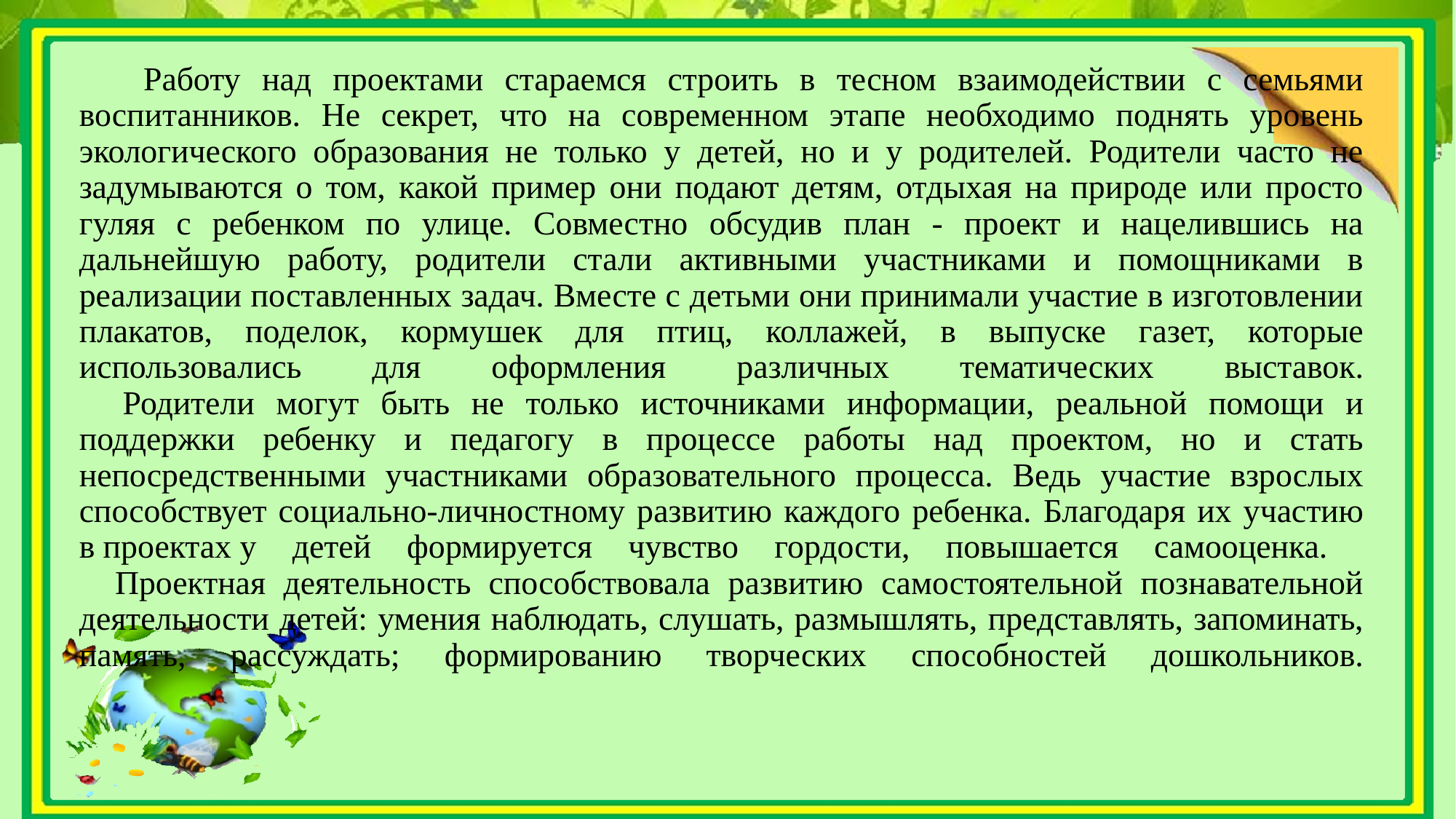

# Работу над проектами стараемся строить в тесном взаимодействии с семьями воспитанников. Не секрет, что на современном этапе необходимо поднять уровень экологического образования не только у детей, но и у родителей. Родители часто не задумываются о том, какой пример они подают детям, отдыхая на природе или просто гуляя с ребенком по улице. Совместно обсудив план - проект и нацелившись на дальнейшую работу, родители стали активными участниками и помощниками в реализации поставленных задач. Вместе с детьми они принимали участие в изготовлении плакатов, поделок, кормушек для птиц, коллажей, в выпуске газет, которые использовались для оформления различных тематических выставок. Родители могут быть не только источниками информации, реальной помощи и поддержки ребенку и педагогу в процессе работы над проектом, но и стать непосредственными участниками образовательного процесса. Ведь участие взрослых способствует социально-личностному развитию каждого ребенка. Благодаря их участию в проектах у детей формируется чувство гордости, повышается самооценка. Проектная деятельность способствовала развитию самостоятельной познавательной деятельности детей: умения наблюдать, слушать, размышлять, представлять, запоминать, память, рассуждать; формированию творческих способностей дошкольников.